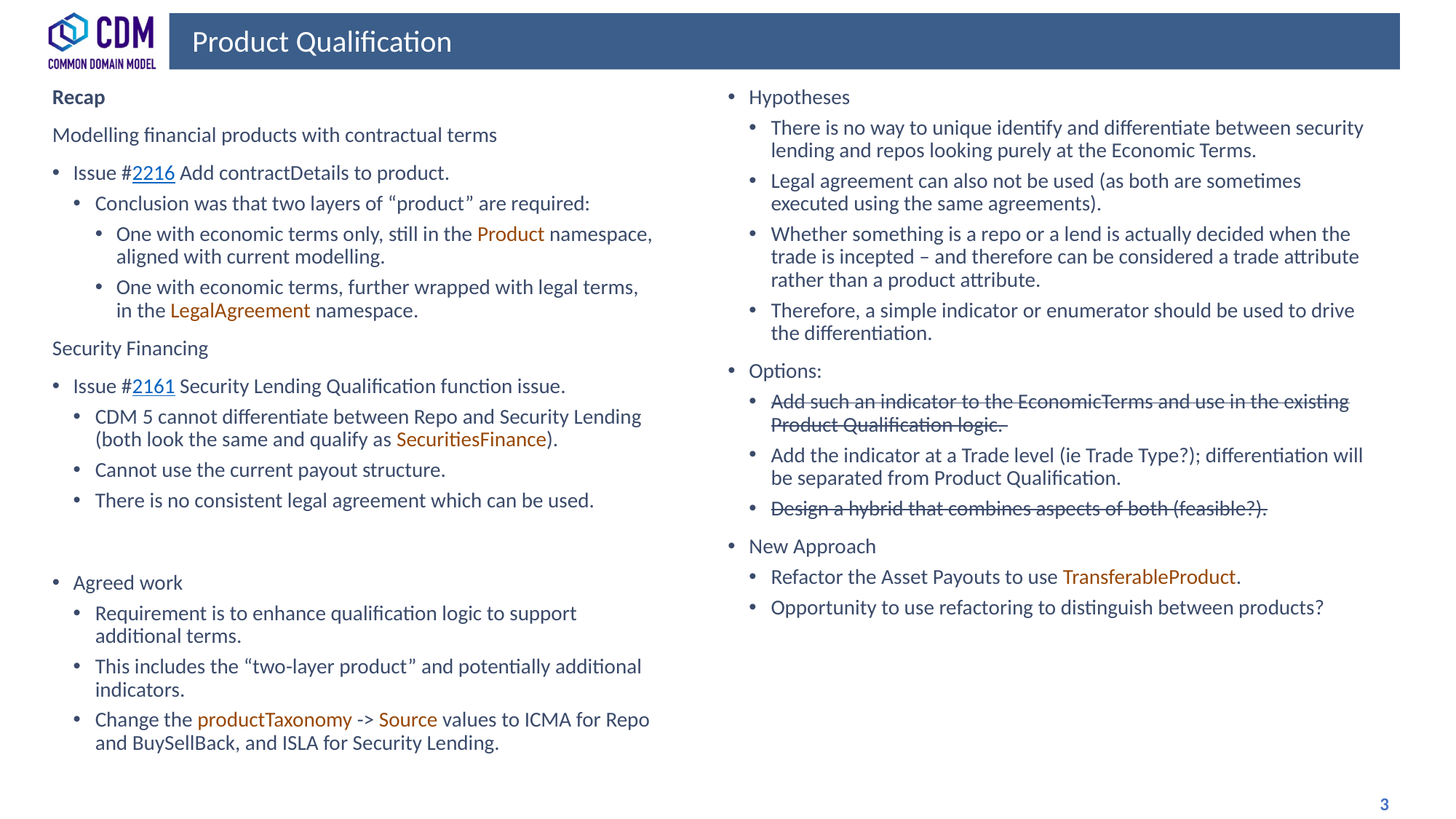

# Product Qualification
Hypotheses
There is no way to unique identify and differentiate between security lending and repos looking purely at the Economic Terms.
Legal agreement can also not be used (as both are sometimes executed using the same agreements).
Whether something is a repo or a lend is actually decided when the trade is incepted – and therefore can be considered a trade attribute rather than a product attribute.
Therefore, a simple indicator or enumerator should be used to drive the differentiation.
Options:
Add such an indicator to the EconomicTerms and use in the existing Product Qualification logic.
Add the indicator at a Trade level (ie Trade Type?); differentiation will be separated from Product Qualification.
Design a hybrid that combines aspects of both (feasible?).
New Approach
Refactor the Asset Payouts to use TransferableProduct.
Opportunity to use refactoring to distinguish between products?

Recap
Modelling financial products with contractual terms
Issue #2216 Add contractDetails to product.
Conclusion was that two layers of “product” are required:
One with economic terms only, still in the Product namespace, aligned with current modelling.
One with economic terms, further wrapped with legal terms, in the LegalAgreement namespace.
Security Financing
Issue #2161 Security Lending Qualification function issue.
CDM 5 cannot differentiate between Repo and Security Lending (both look the same and qualify as SecuritiesFinance).
Cannot use the current payout structure.
There is no consistent legal agreement which can be used.

Agreed work
Requirement is to enhance qualification logic to support additional terms.
This includes the “two-layer product” and potentially additional indicators.
Change the productTaxonomy -> Source values to ICMA for Repo and BuySellBack, and ISLA for Security Lending.

 3